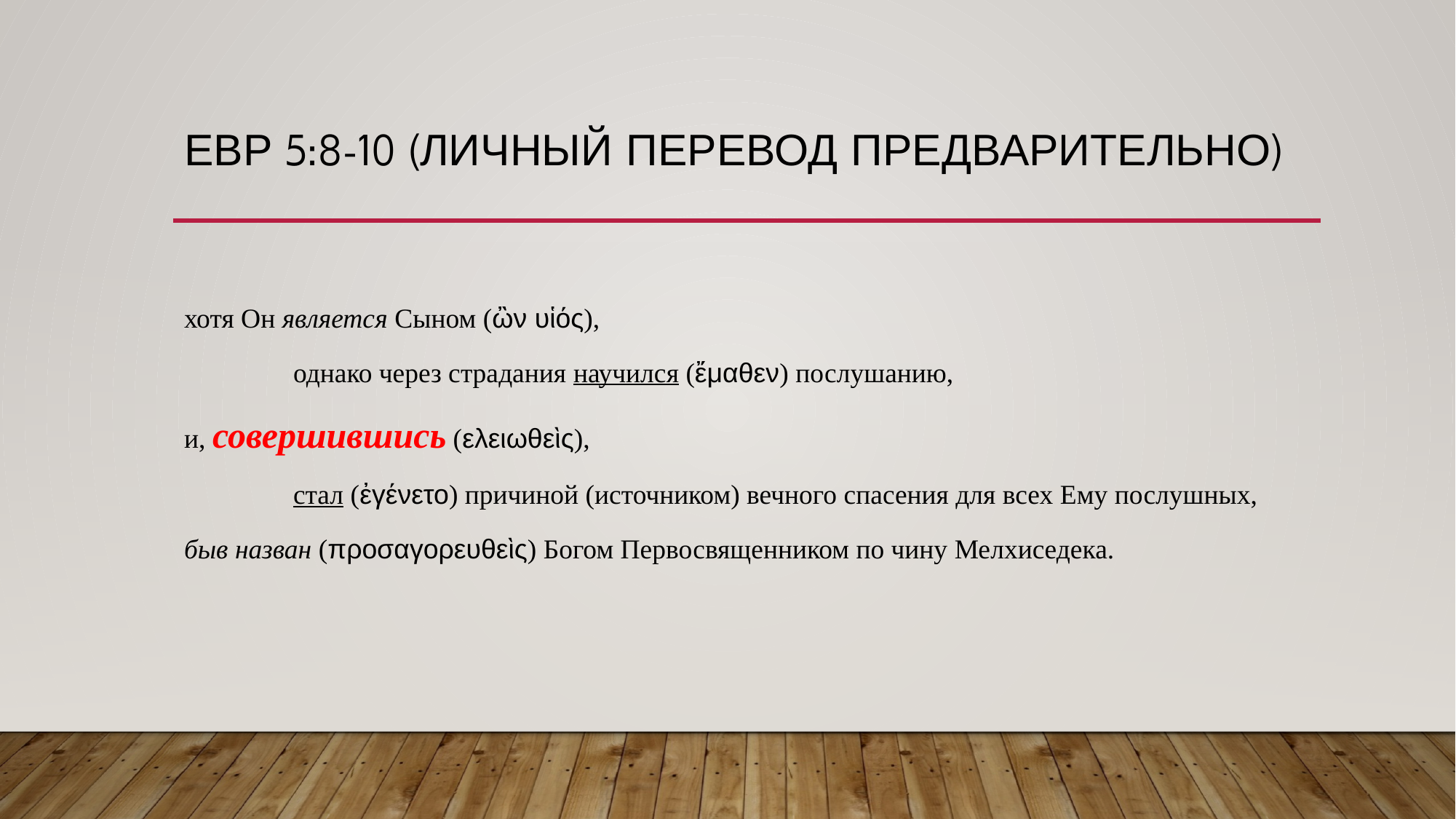

# Евр 5:8-10 (Личный перевод предварительно)

хотя Он является Сыном (ὢν υἱός),
	однако через страдания научился (ἔμαθεν) послушанию,
и, совершившись (ελειωθεὶς),
	стал (ἐγένετο) причиной (источником) вечного спасения для всех Ему послушных,
быв назван (προσαγορευθεὶς) Богом Первосвященником по чину Мелхиседека.